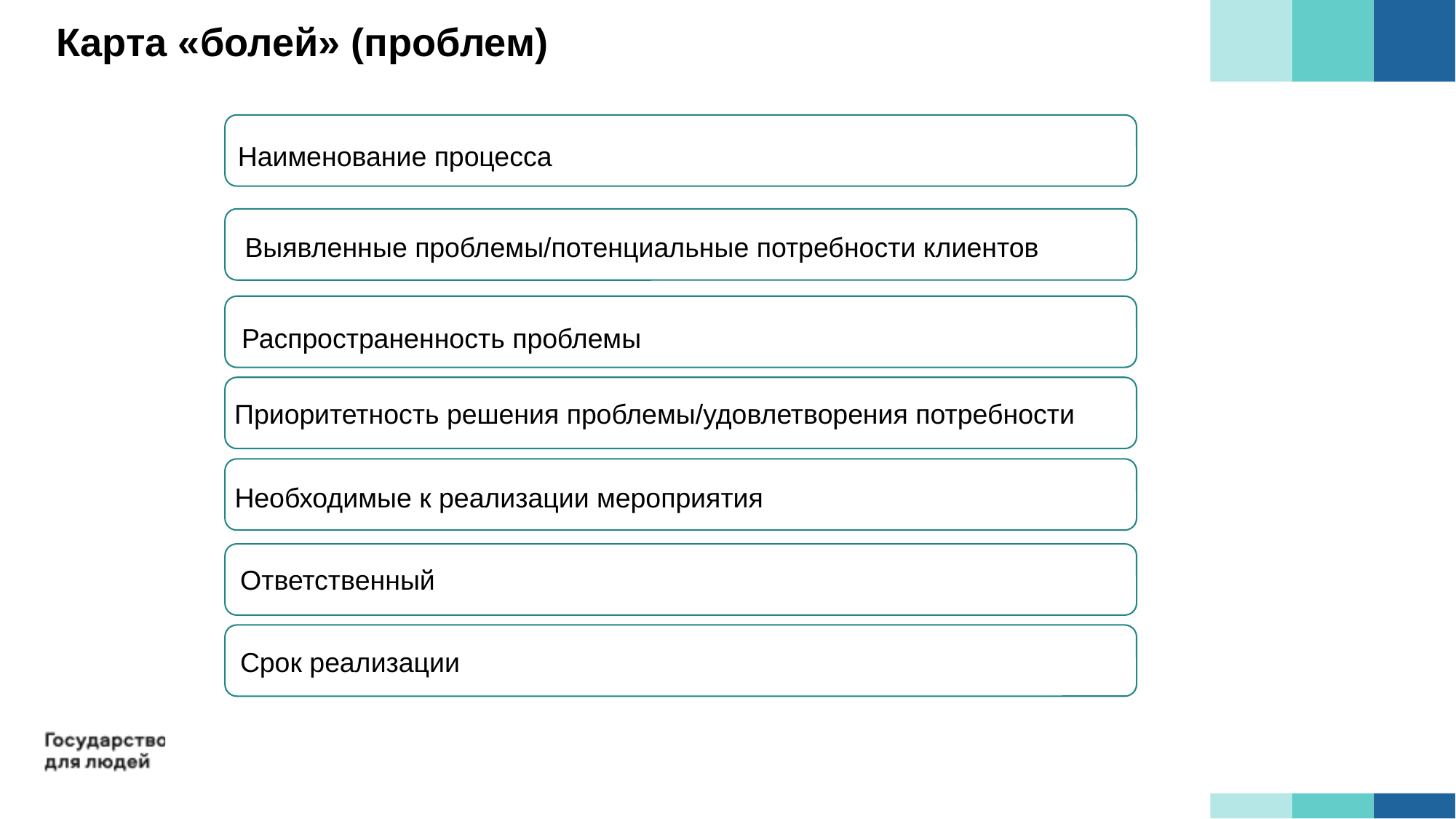

Карта «болей» (проблем)

Наименование процесса

Выявленные проблемы/потенциальные потребности клиентов

Распространенность проблемы

Приоритетность решения проблемы/удовлетворения потребности

Необходимые к реализации мероприятия

Ответственный

Срок реализации